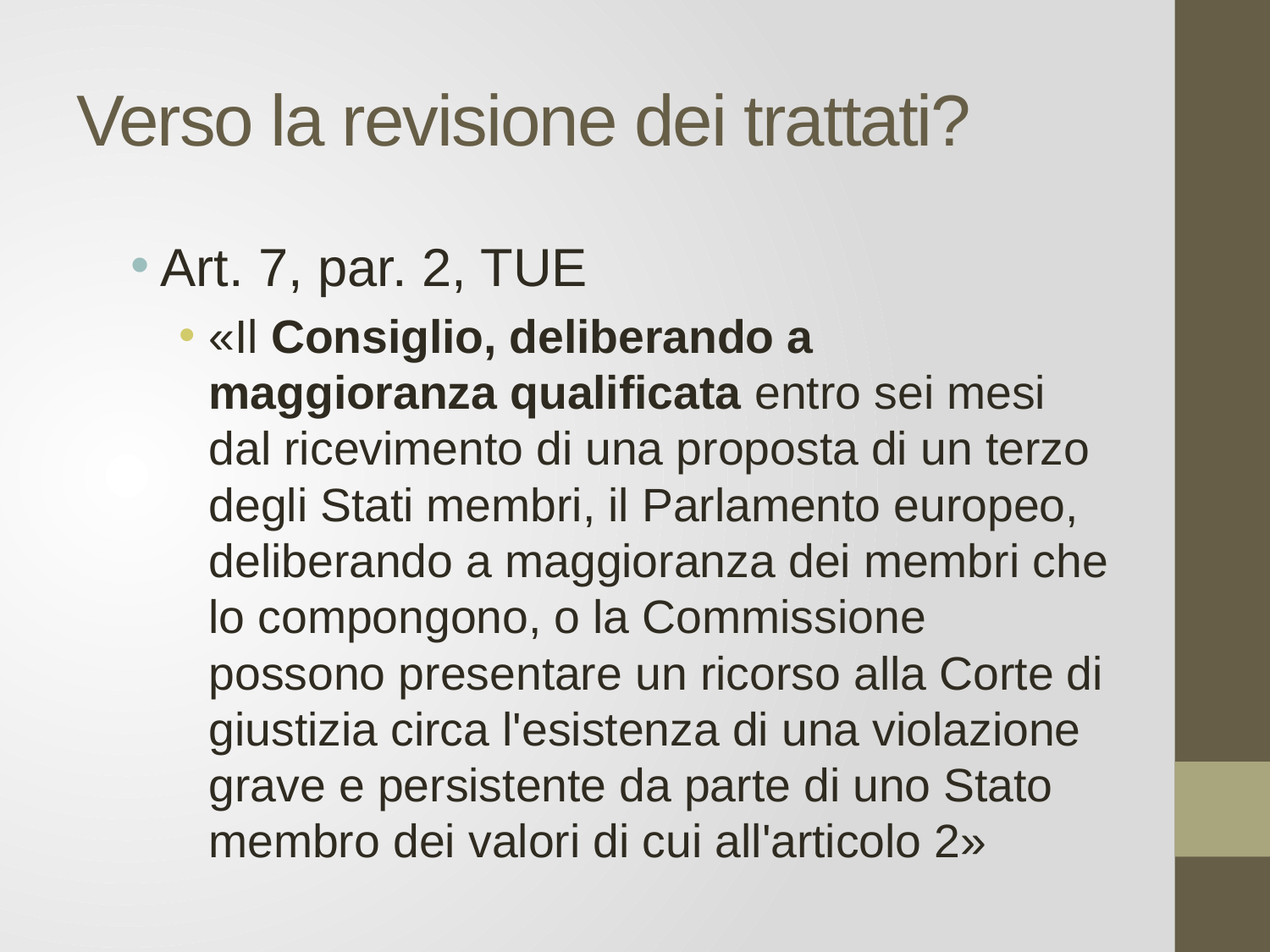

# Verso la revisione dei trattati?
Art. 7, par. 2, TUE
«Il Consiglio, deliberando a maggioranza qualificata entro sei mesi dal ricevimento di una proposta di un terzo degli Stati membri, il Parlamento europeo, deliberando a maggioranza dei membri che lo compongono, o la Commissione possono presentare un ricorso alla Corte di giustizia circa l'esistenza di una violazione grave e persistente da parte di uno Stato membro dei valori di cui all'articolo 2»